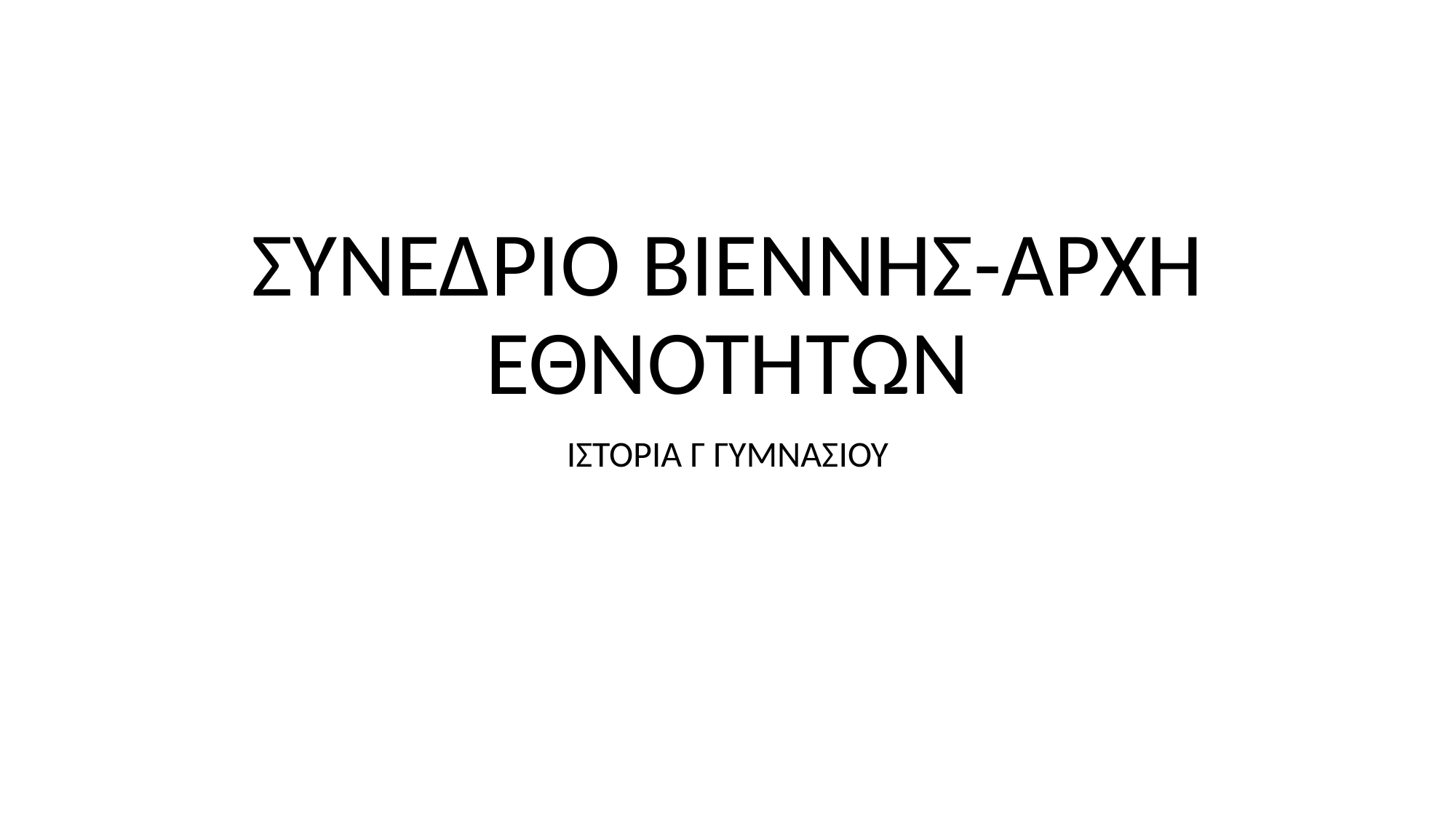

# ΣΥΝΕΔΡΙΟ ΒΙΕΝΝΗΣ-ΑΡΧΗ ΕΘΝΟΤΗΤΩΝ
ΙΣΤΟΡΙΑ Γ ΓΥΜΝΑΣΙΟΥ